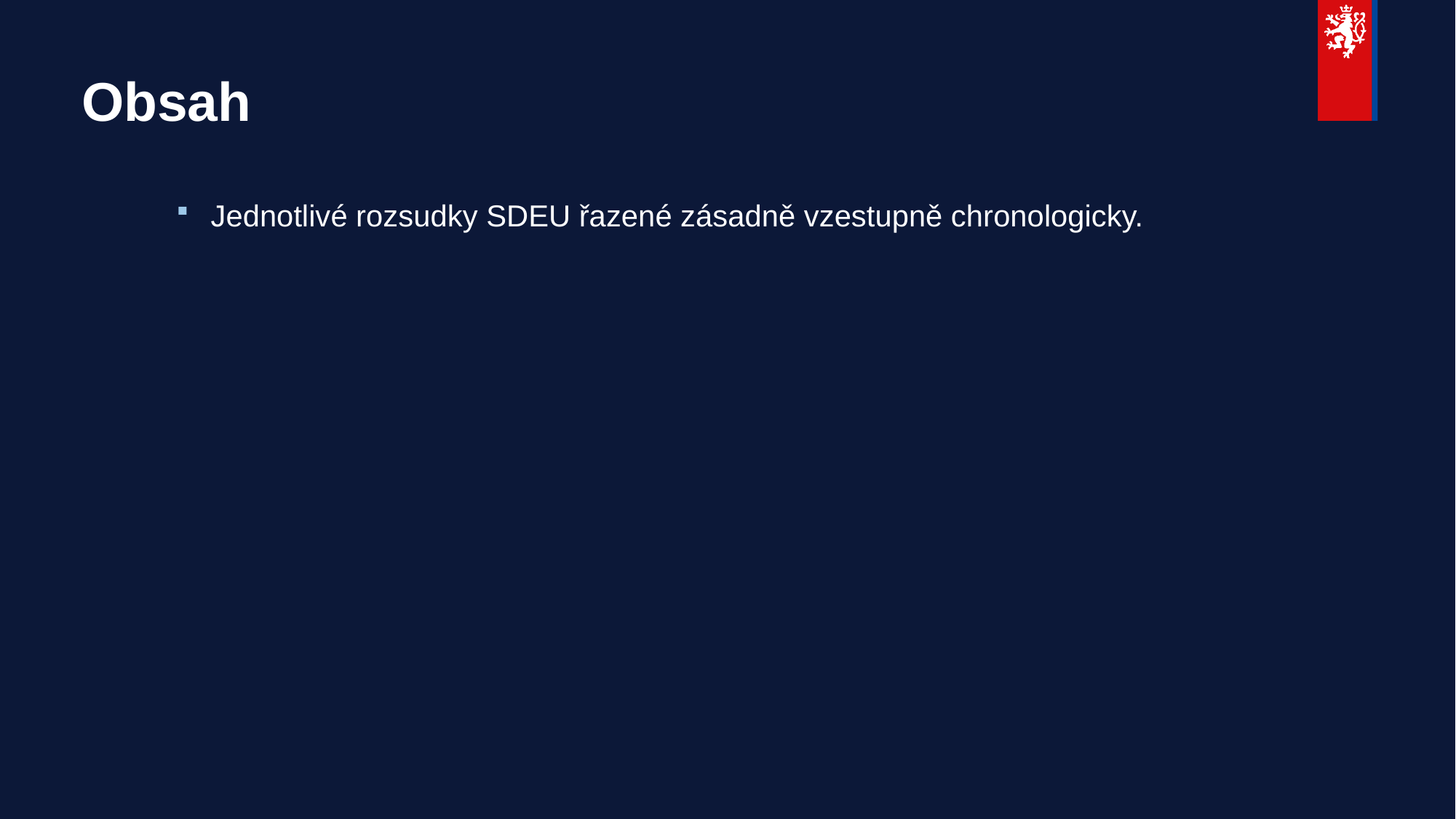

# Obsah
Jednotlivé rozsudky SDEU řazené zásadně vzestupně chronologicky.